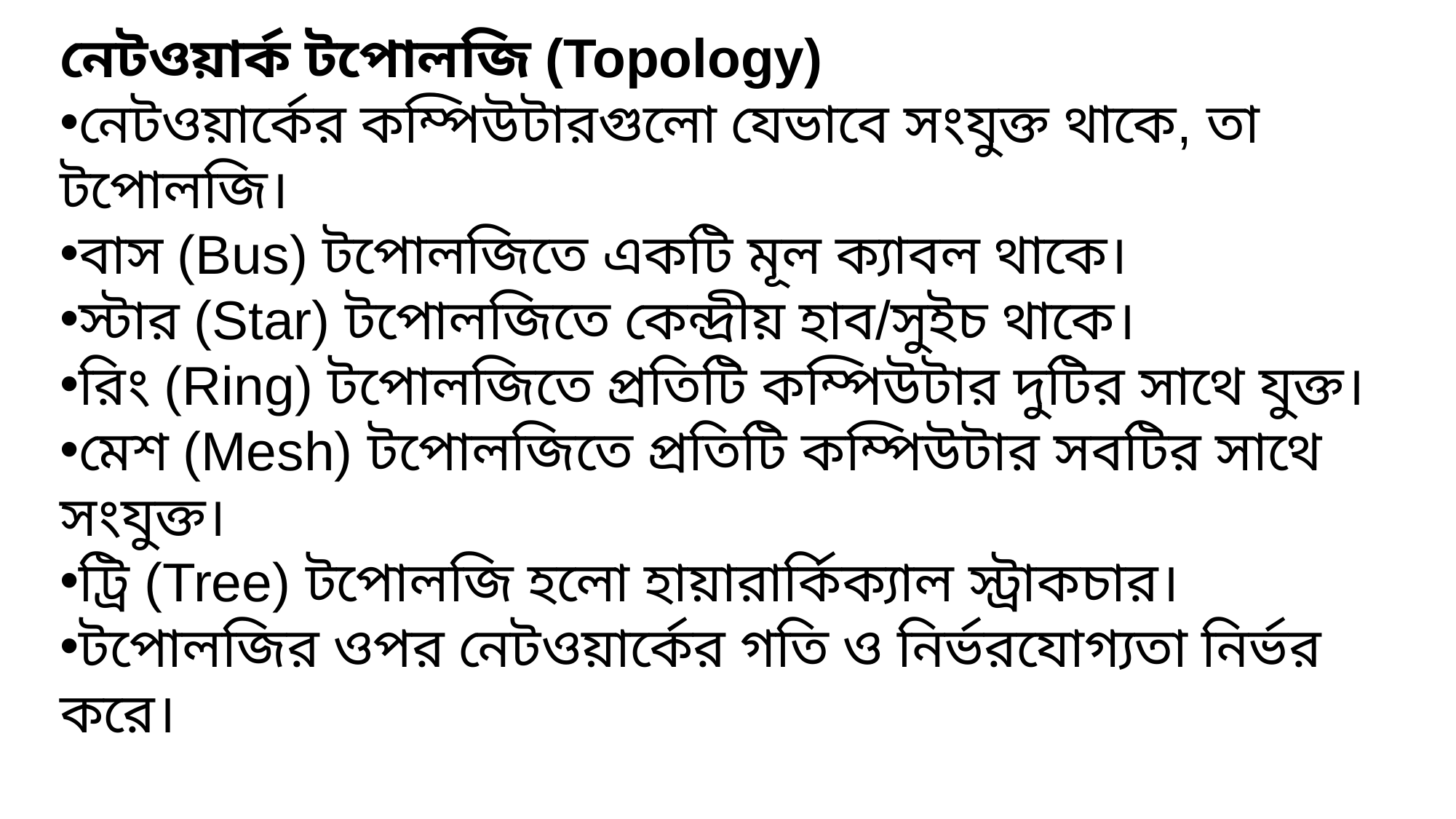

নেটওয়ার্ক টপোলজি (Topology)
নেটওয়ার্কের কম্পিউটারগুলো যেভাবে সংযুক্ত থাকে, তা টপোলজি।
বাস (Bus) টপোলজিতে একটি মূল ক্যাবল থাকে।
স্টার (Star) টপোলজিতে কেন্দ্রীয় হাব/সুইচ থাকে।
রিং (Ring) টপোলজিতে প্রতিটি কম্পিউটার দুটির সাথে যুক্ত।
মেশ (Mesh) টপোলজিতে প্রতিটি কম্পিউটার সবটির সাথে সংযুক্ত।
ট্রি (Tree) টপোলজি হলো হায়ারার্কিক্যাল স্ট্রাকচার।
টপোলজির ওপর নেটওয়ার্কের গতি ও নির্ভরযোগ্যতা নির্ভর করে।